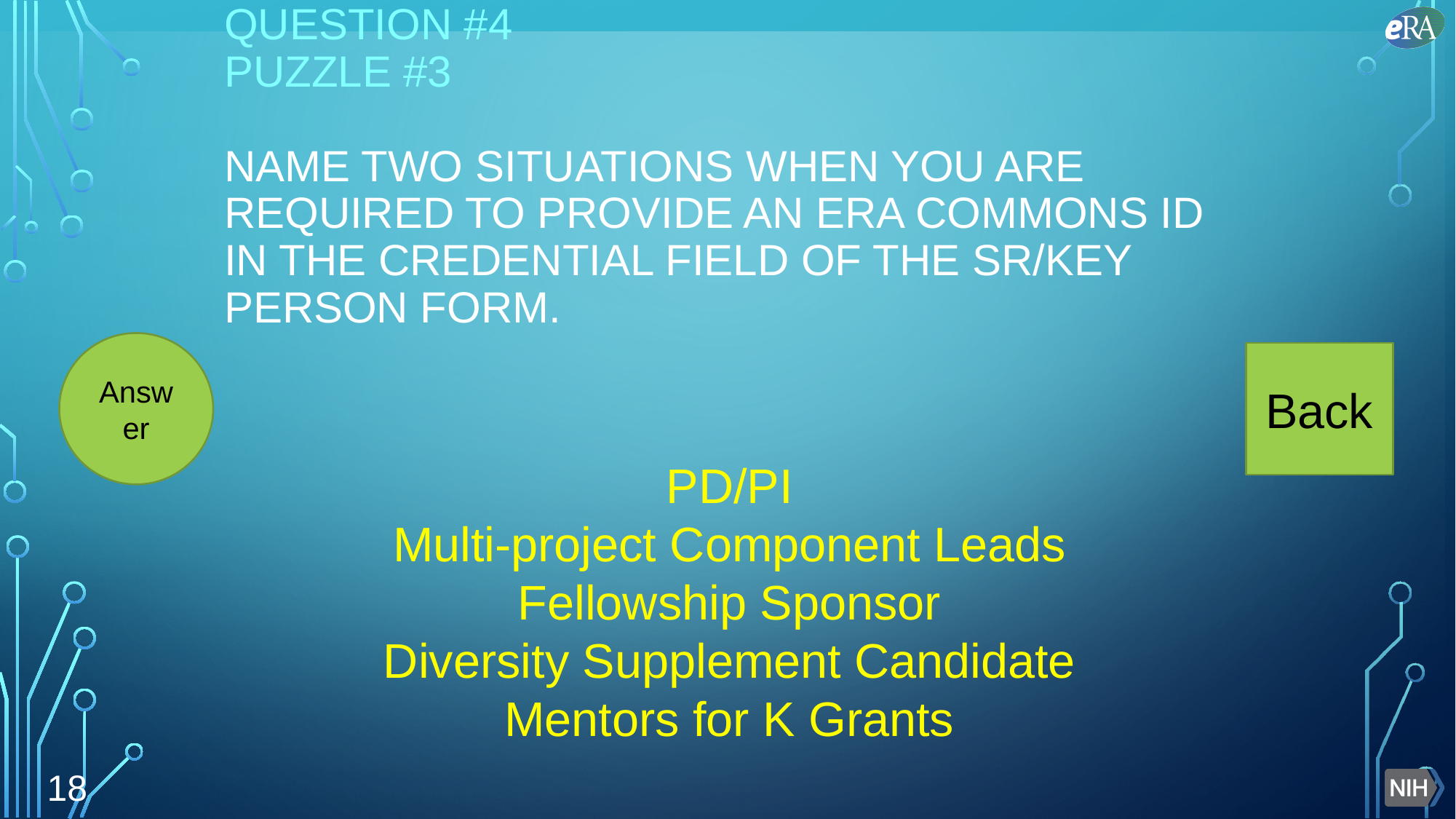

# Question #4 PUZZLE #3 Name two situations when you are required to provide an eRA Commons ID in the credential field of the Sr/Key Person form.
Answer
Back
PD/PI
Multi-project Component Leads
Fellowship Sponsor
Diversity Supplement Candidate
Mentors for K Grants

18